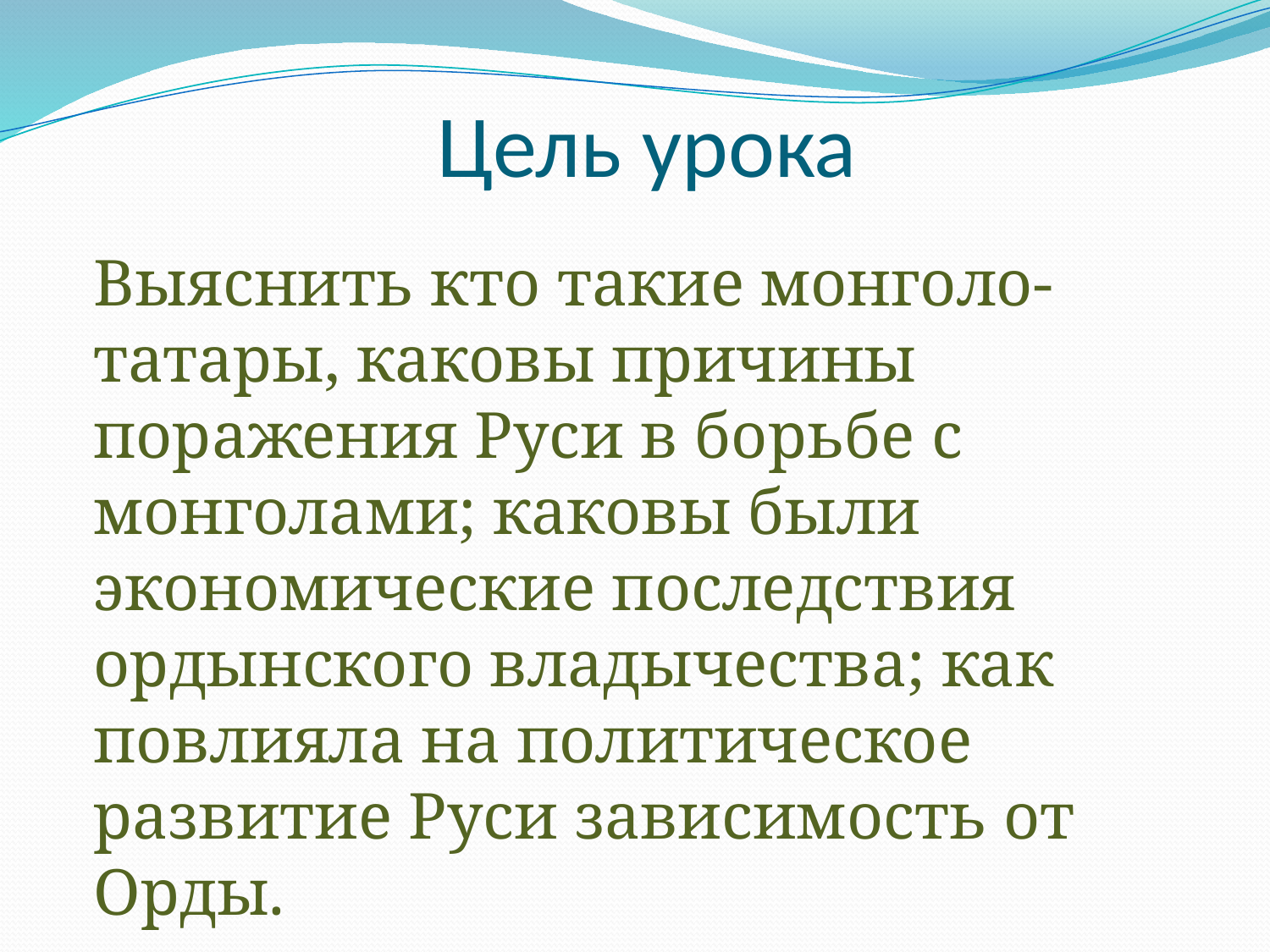

# Цель урока
Выяснить кто такие монголо-татары, каковы причины поражения Руси в борьбе с монголами; каковы были экономические последствия ордынского владычества; как повлияла на политическое развитие Руси зависимость от Орды.